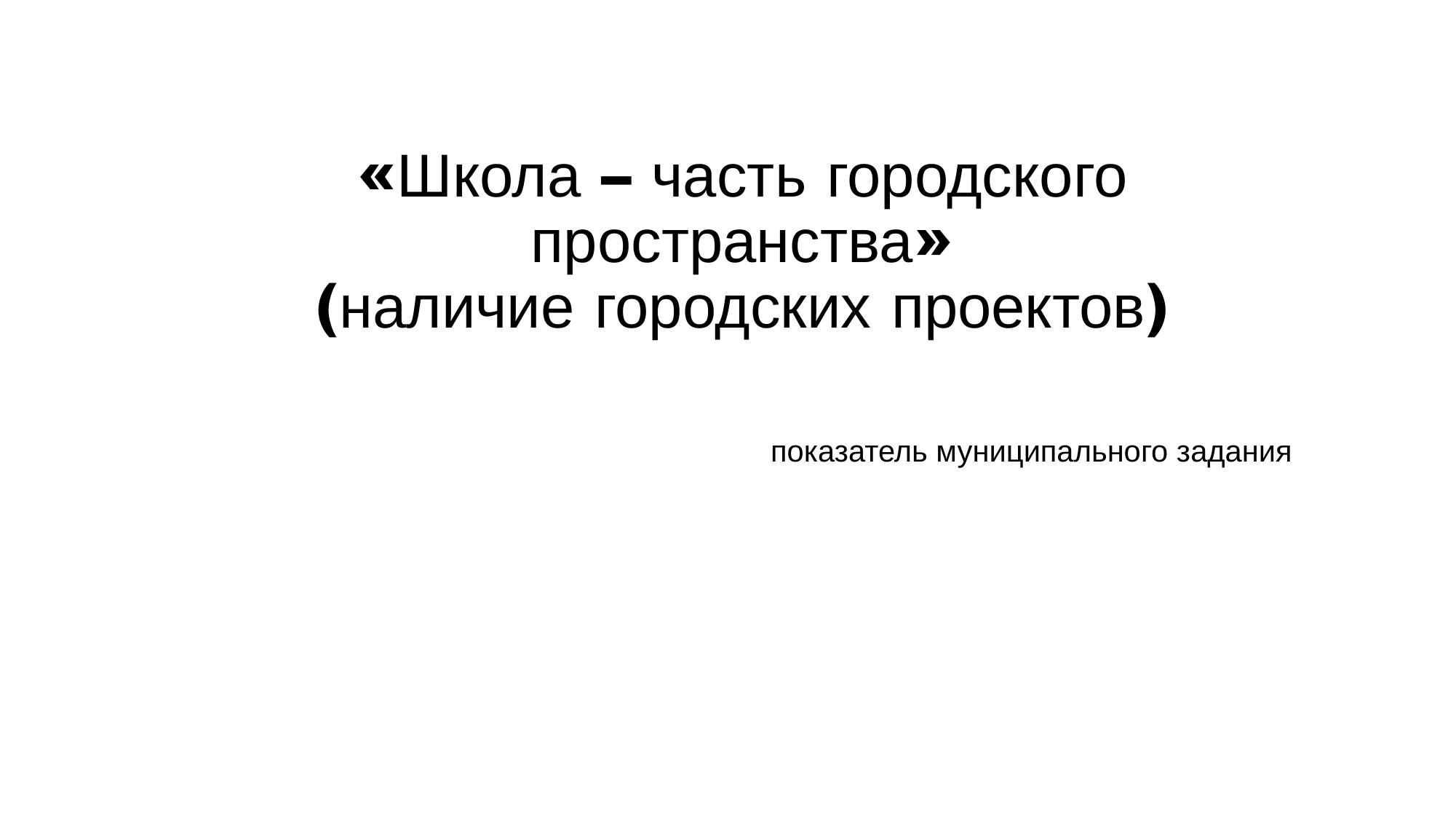

# «Школа – часть городского пространства» (наличие городских проектов)
показатель муниципального задания